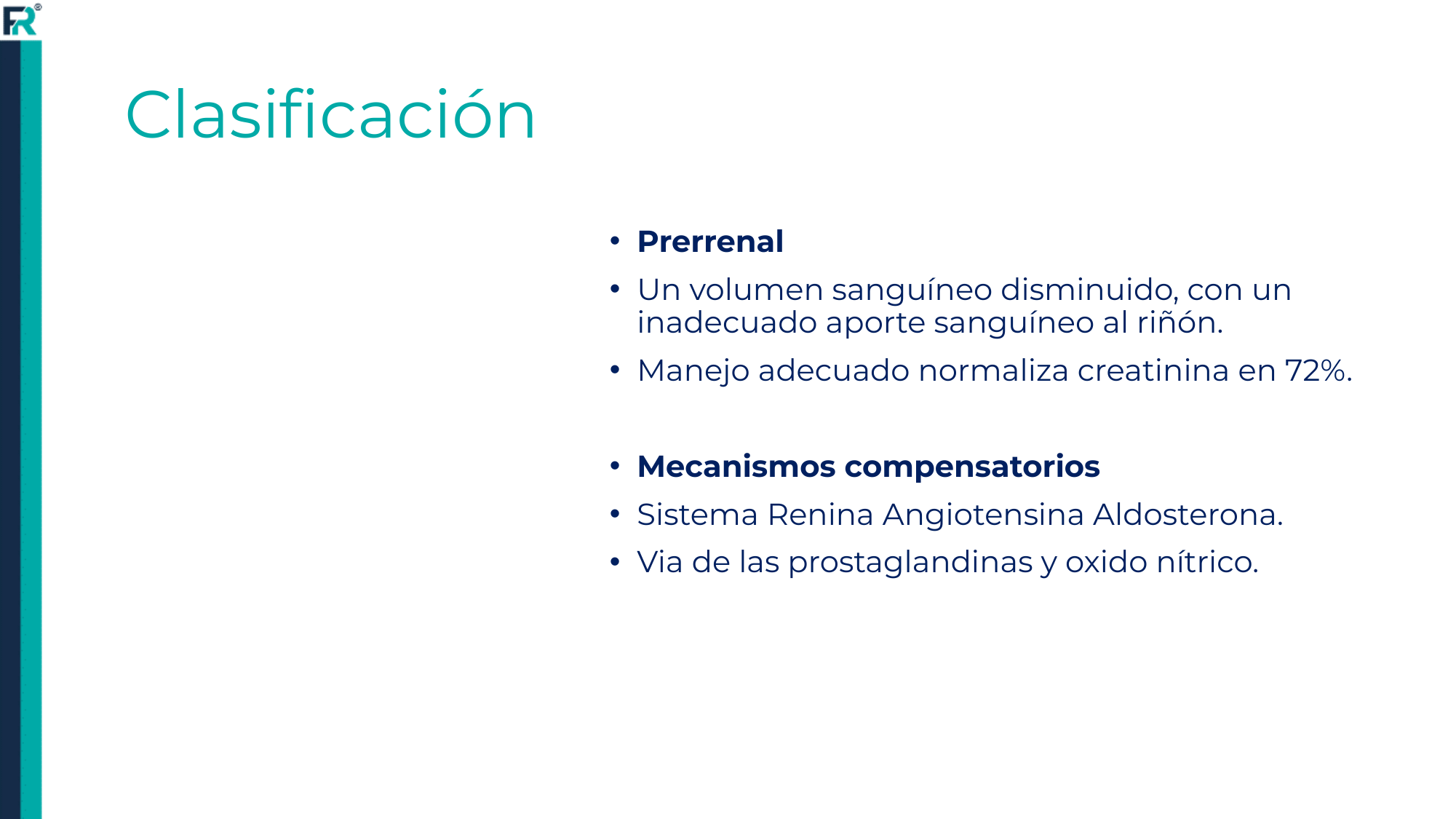

# Clasificación
Prerrenal
Un volumen sanguíneo disminuido, con un inadecuado aporte sanguíneo al riñón.
Manejo adecuado normaliza creatinina en 72%.

Mecanismos compensatorios
Sistema Renina Angiotensina Aldosterona.
Via de las prostaglandinas y oxido nítrico.